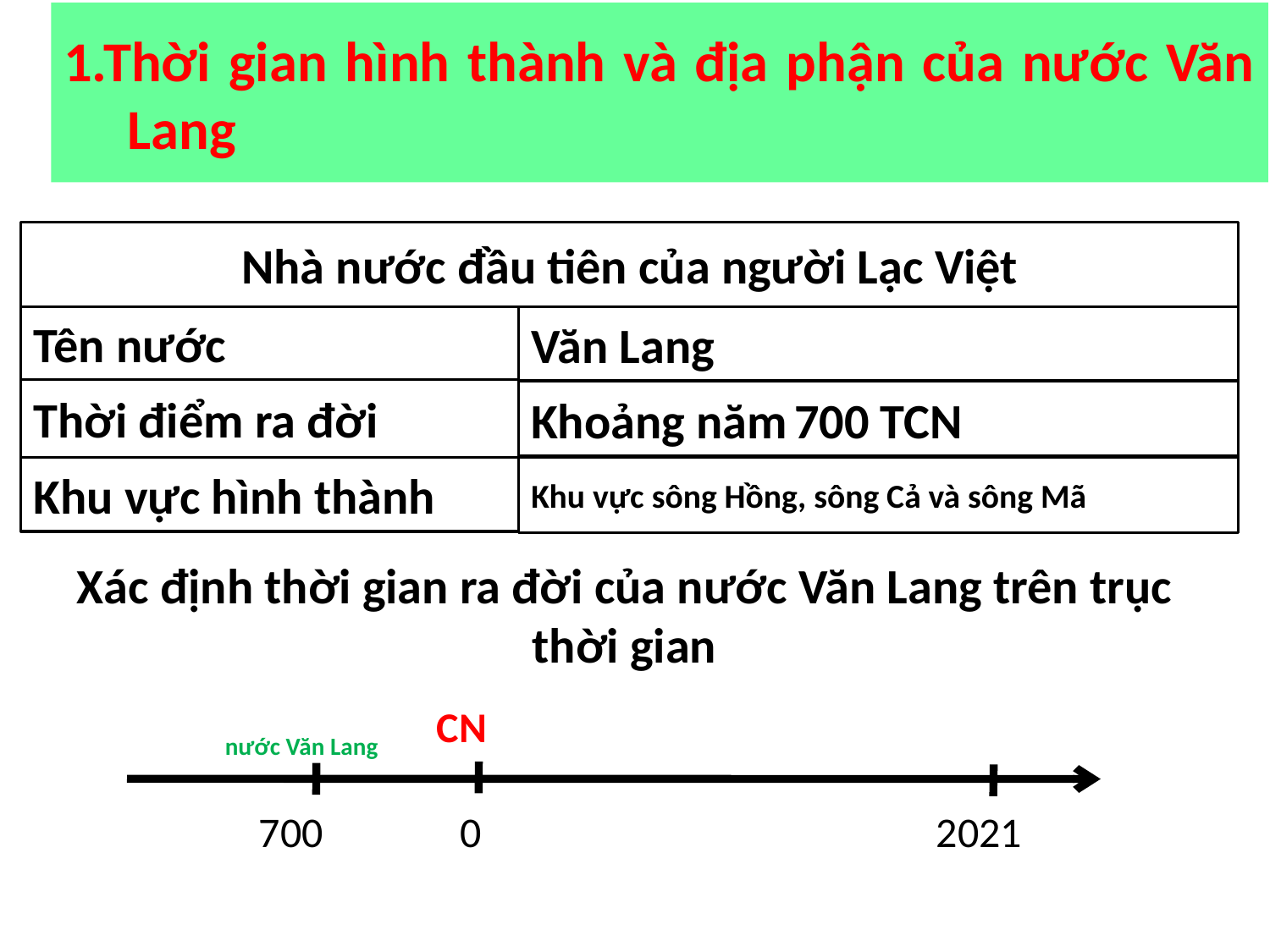

1.Thời gian hình thành và địa phận của nước Văn Lang
Nhà nước đầu tiên của người Lạc Việt
Tên nước
Thời điểm ra đời
Khu vực hình thành
Văn Lang
Khoảng năm 700 TCN
Khu vực sông Hồng, sông Cả và sông Mã
Xác định thời gian ra đời của nước Văn Lang trên trục thời gian
CN
nước Văn Lang
700
0
2021